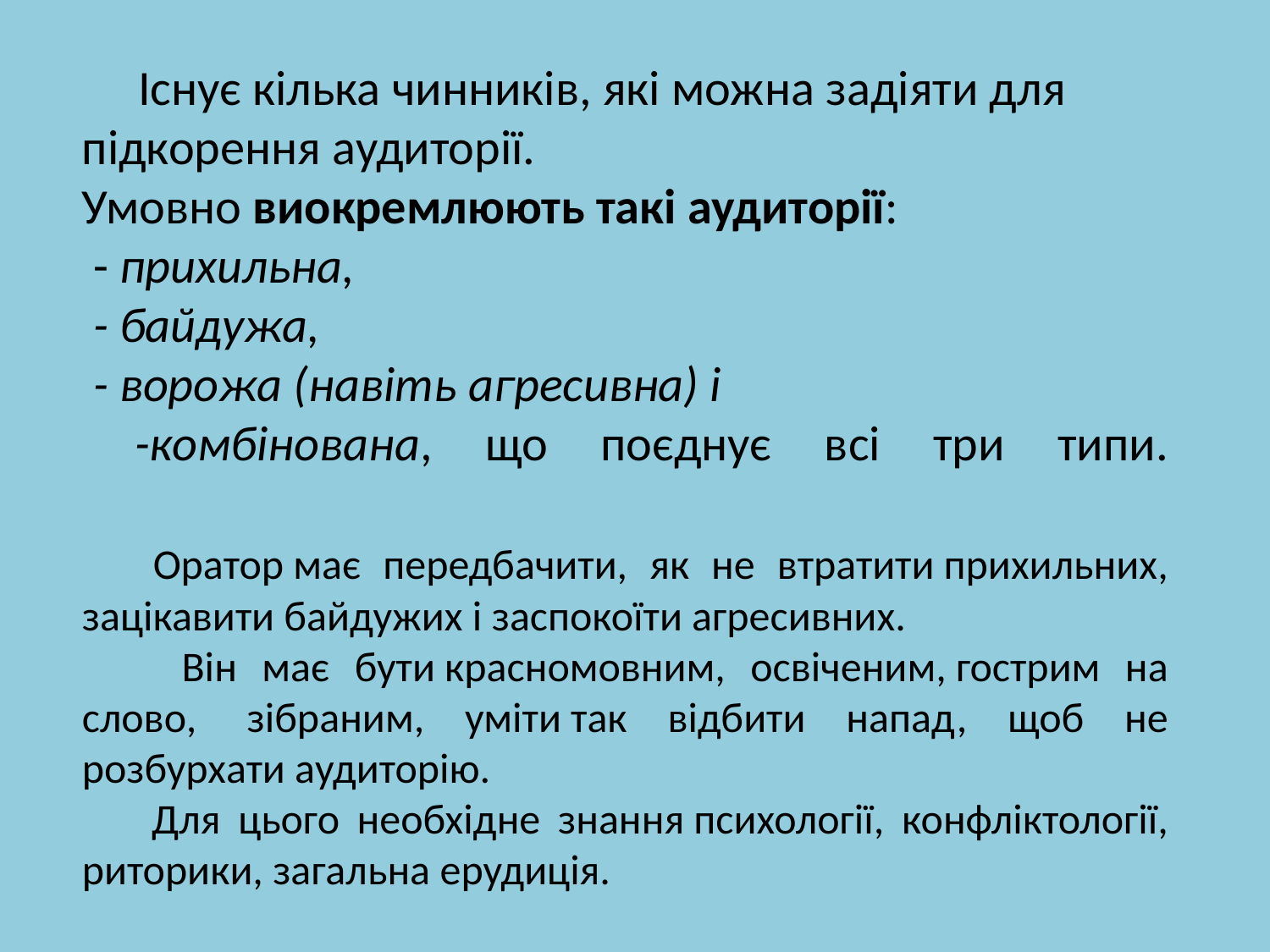

Існує кілька чинників, які можна задіяти для підкорення аудиторії.
Умовно виокремлюють такі аудиторії:
 - прихильна,
 - байдужа,
 - ворожа (навіть агресивна) і
 -комбінована, що поєднує всі три типи.
   Оратор має передбачити, як не втратити прихильних, зацікавити байдужих і заспокоїти агресивних.
    Він має бути красномовним, освіченим, гострим на слово,  зібраним, уміти так відбити напад, щоб не розбурхати аудиторію.
    Для цього необхідне знання психології, конфліктології, риторики, загальна ерудиція.